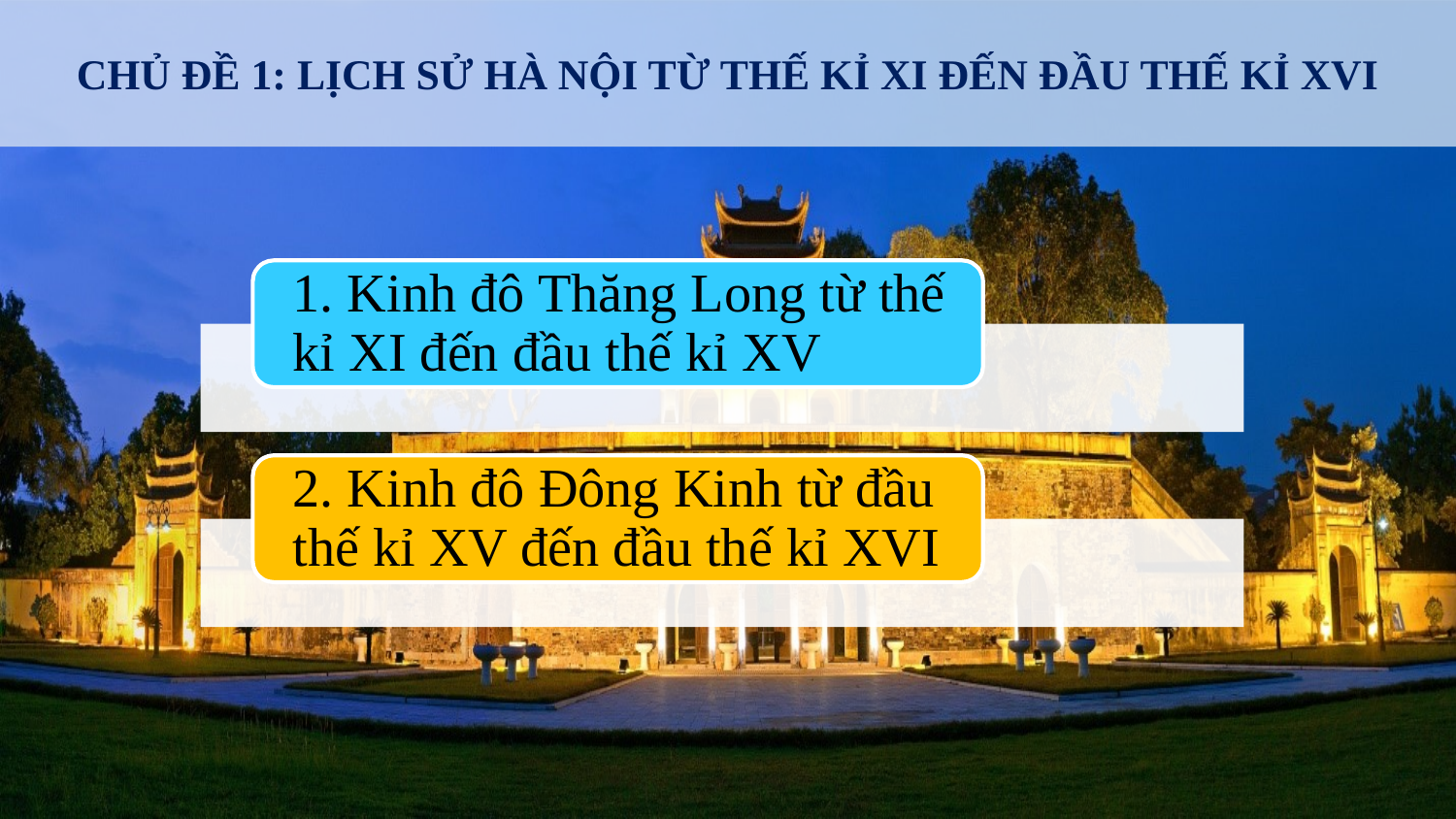

CHỦ ĐỀ 1: LỊCH SỬ HÀ NỘI TỪ THẾ KỈ XI ĐẾN ĐẦU THẾ KỈ XVI
1. Kinh đô Thăng Long từ thế kỉ XI đến đầu thế kỉ XV
2. Kinh đô Đông Kinh từ đầu thế kỉ XV đến đầu thế kỉ XVI